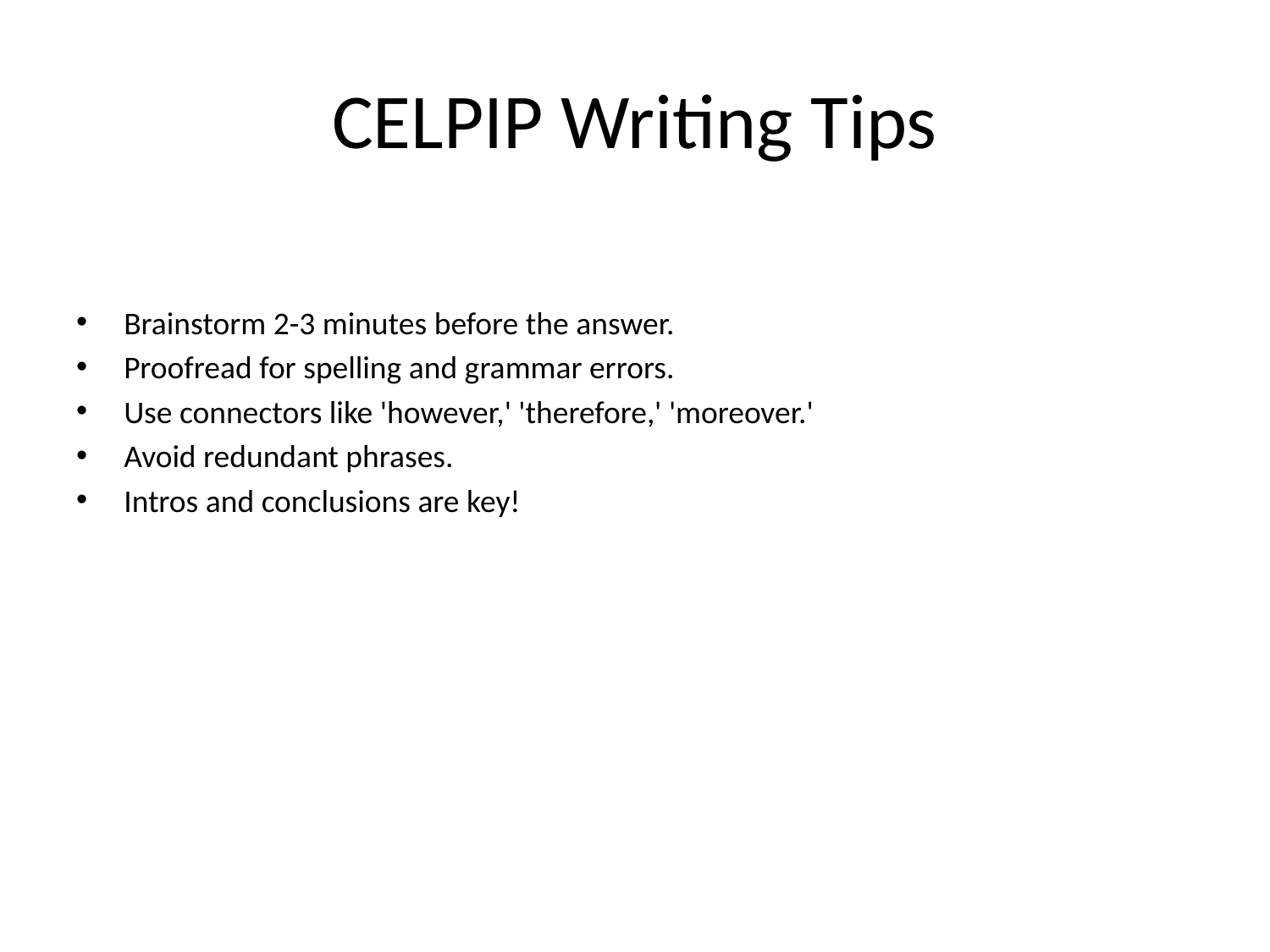

# CELPIP Writing Tips

Brainstorm 2-3 minutes before the answer.
Proofread for spelling and grammar errors.
Use connectors like 'however,' 'therefore,' 'moreover.'
Avoid redundant phrases.
Intros and conclusions are key!